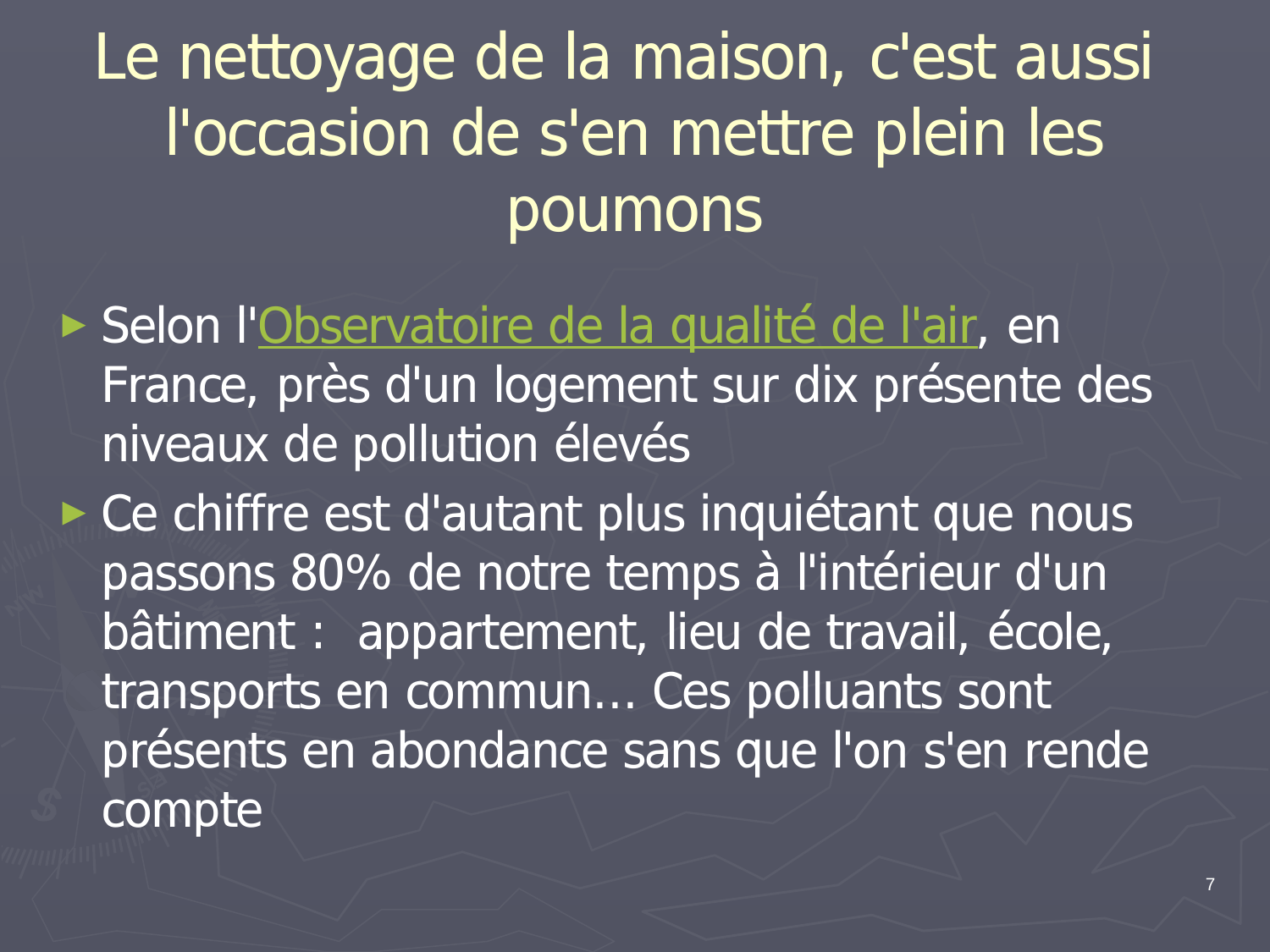

# Le nettoyage de la maison, c'est aussi l'occasion de s'en mettre plein les poumons
Selon l'Observatoire de la qualité de l'air, en France, près d'un logement sur dix présente des niveaux de pollution élevés
Ce chiffre est d'autant plus inquiétant que nous passons 80% de notre temps à l'intérieur d'un bâtiment :  appartement, lieu de travail, école, transports en commun... Ces polluants sont présents en abondance sans que l'on s'en rende compte

7